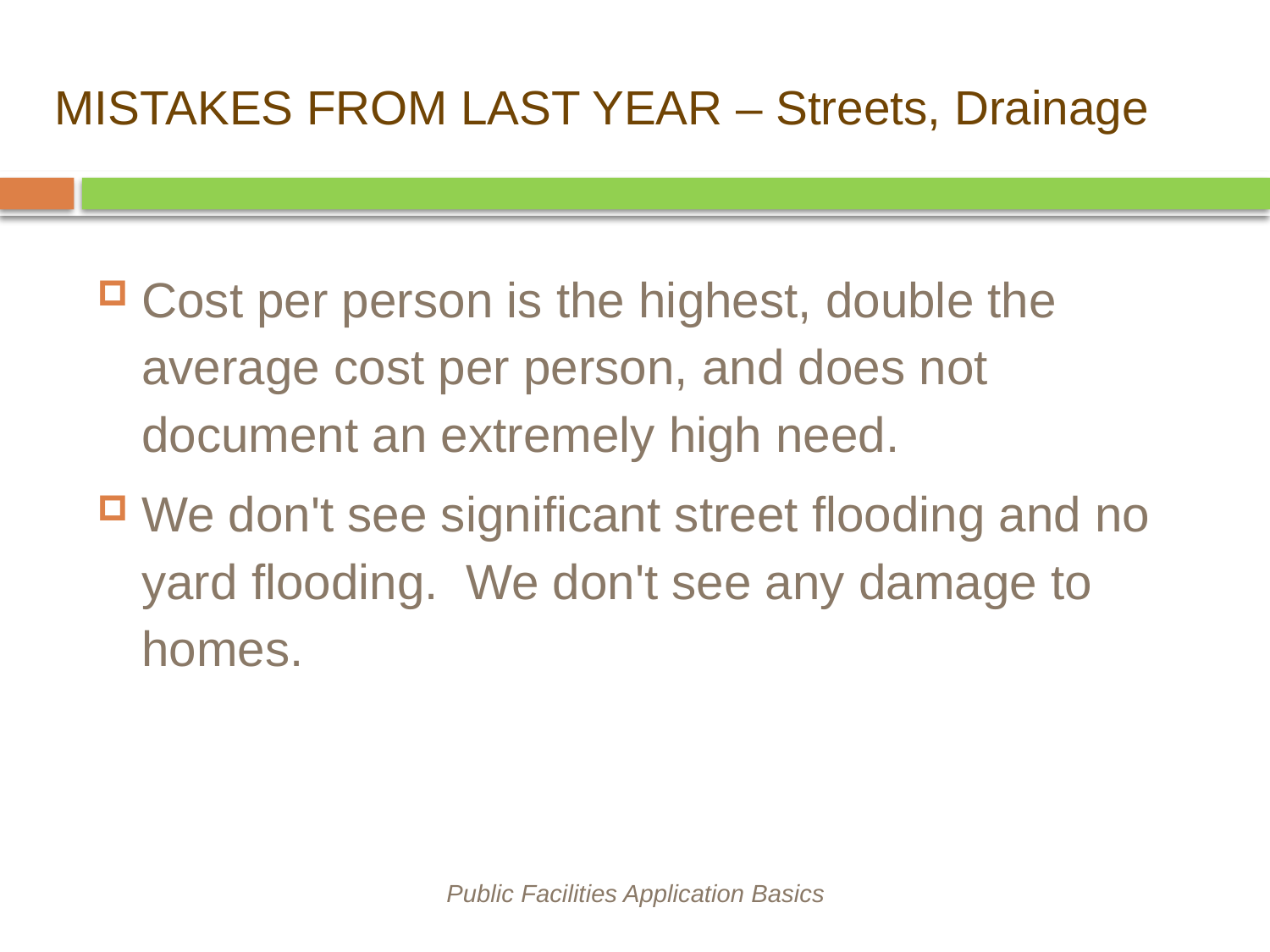

# MISTAKES FROM LAST YEAR – Streets, Drainage
Cost per person is the highest, double the average cost per person, and does not document an extremely high need.
We don't see significant street flooding and no yard flooding.  We don't see any damage to homes.

Public Facilities Application Basics